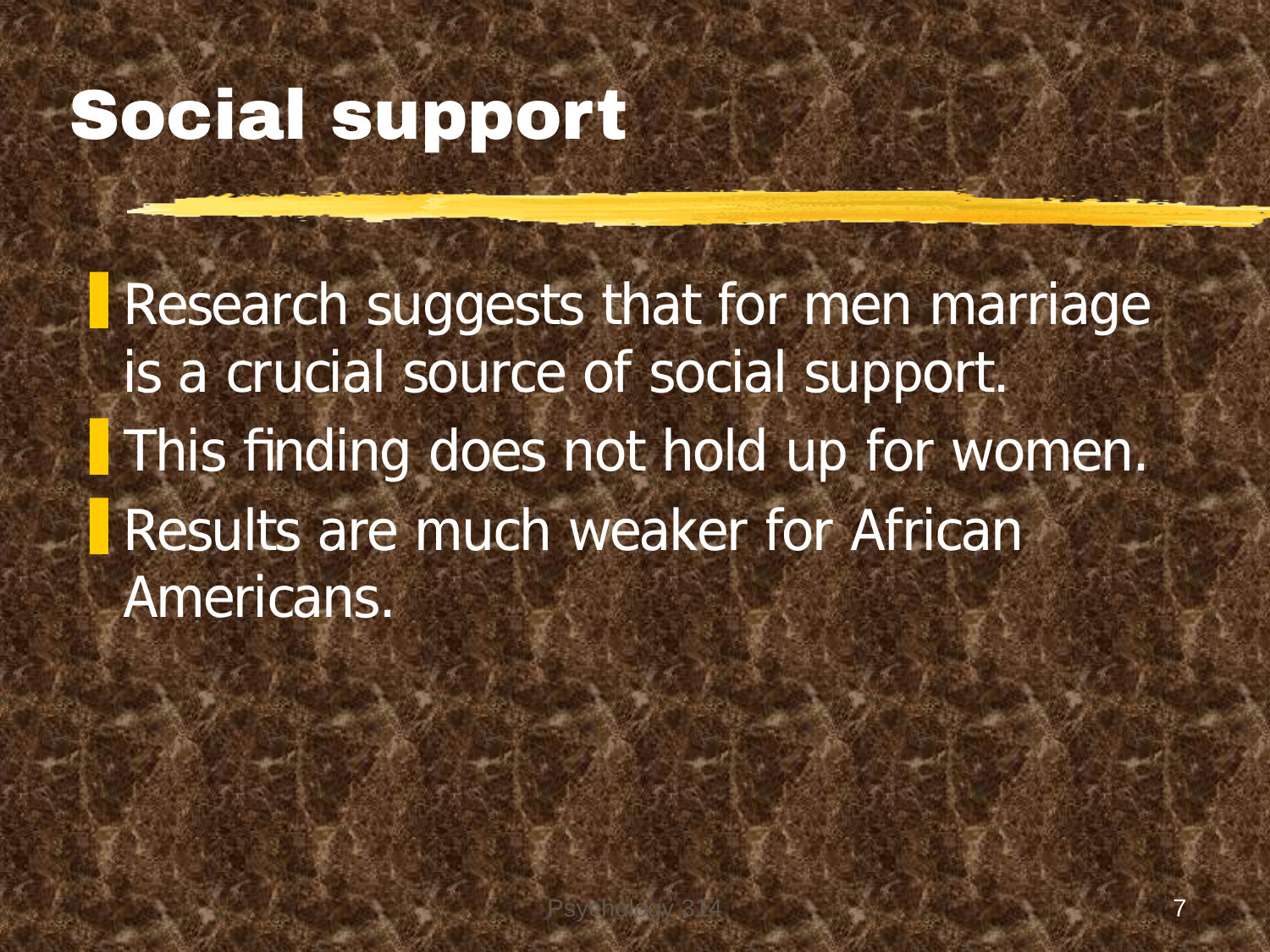

# Social support
Research suggests that for men marriage is a crucial source of social support.
This finding does not hold up for women.
Results are much weaker for African Americans.
Psychology 314
7